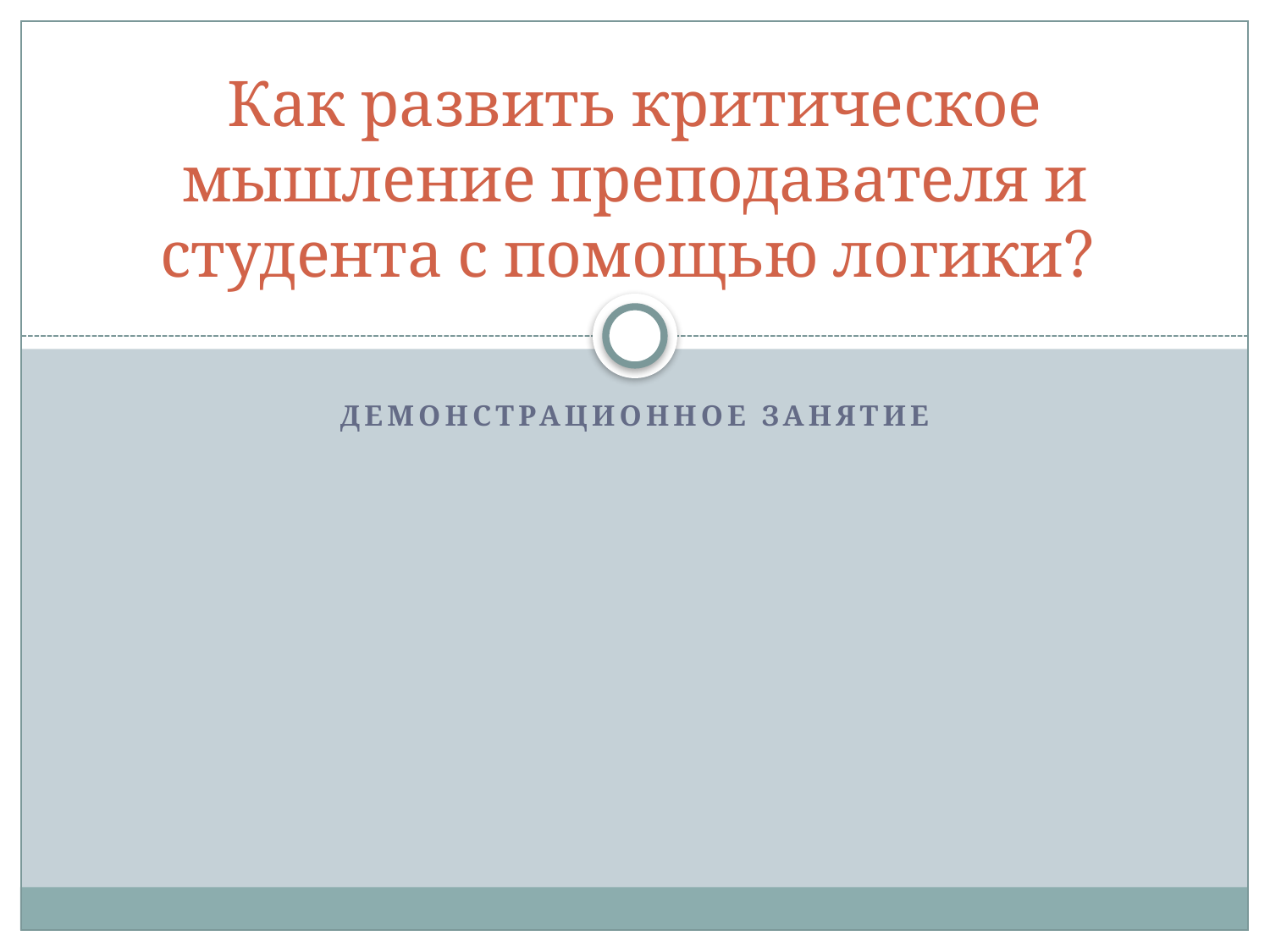

# Как развить критическое мышление преподавателя и студента с помощью логики?
демонстрационное занятие